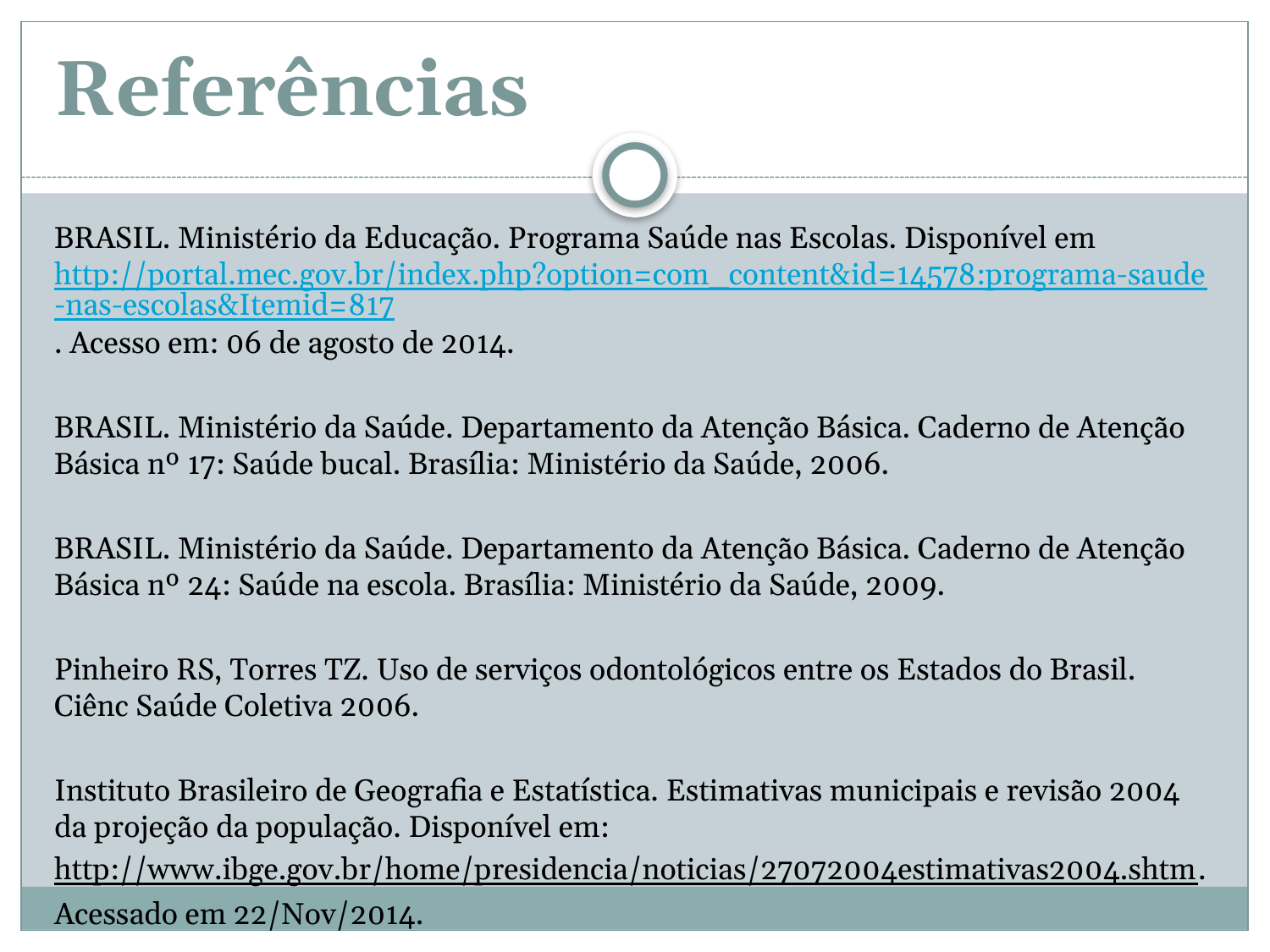

# Referências
BRASIL. Ministério da Educação. Programa Saúde nas Escolas. Disponível em http://portal.mec.gov.br/index.php?option=com_content&id=14578:programa-saude-nas-escolas&Itemid=817. Acesso em: 06 de agosto de 2014.

BRASIL. Ministério da Saúde. Departamento da Atenção Básica. Caderno de Atenção Básica nº 17: Saúde bucal. Brasília: Ministério da Saúde, 2006.

BRASIL. Ministério da Saúde. Departamento da Atenção Básica. Caderno de Atenção Básica nº 24: Saúde na escola. Brasília: Ministério da Saúde, 2009.

Pinheiro RS, Torres TZ. Uso de serviços odontológicos entre os Estados do Brasil. Ciênc Saúde Coletiva 2006.

Instituto Brasileiro de Geografia e Estatística. Estimativas municipais e revisão 2004 da projeção da população. Disponível em:
http://www.ibge.gov.br/home/presidencia/noticias/27072004estimativas2004.shtm.
Acessado em 22/Nov/2014.